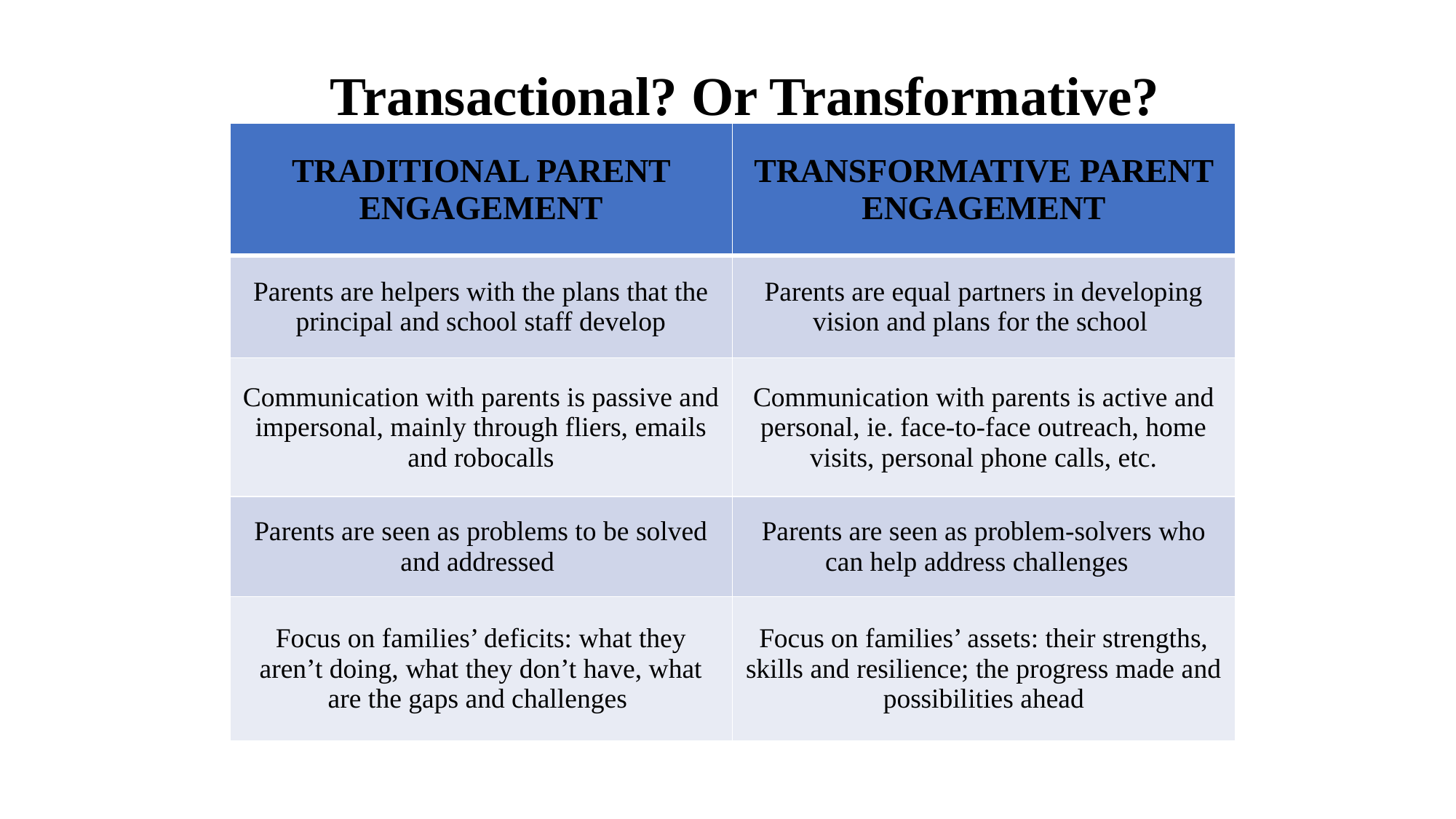

Transactional? Or Transformative?
| TRADITIONAL PARENT ENGAGEMENT | TRANSFORMATIVE PARENT ENGAGEMENT |
| --- | --- |
| Parents are helpers with the plans that the principal and school staff develop | Parents are equal partners in developing vision and plans for the school |
| Communication with parents is passive and impersonal, mainly through fliers, emails and robocalls | Communication with parents is active and personal, ie. face-to-face outreach, home visits, personal phone calls, etc. |
| Parents are seen as problems to be solved and addressed | Parents are seen as problem-solvers who can help address challenges |
| Focus on families’ deficits: what they aren’t doing, what they don’t have, what are the gaps and challenges | Focus on families’ assets: their strengths, skills and resilience; the progress made and possibilities ahead |